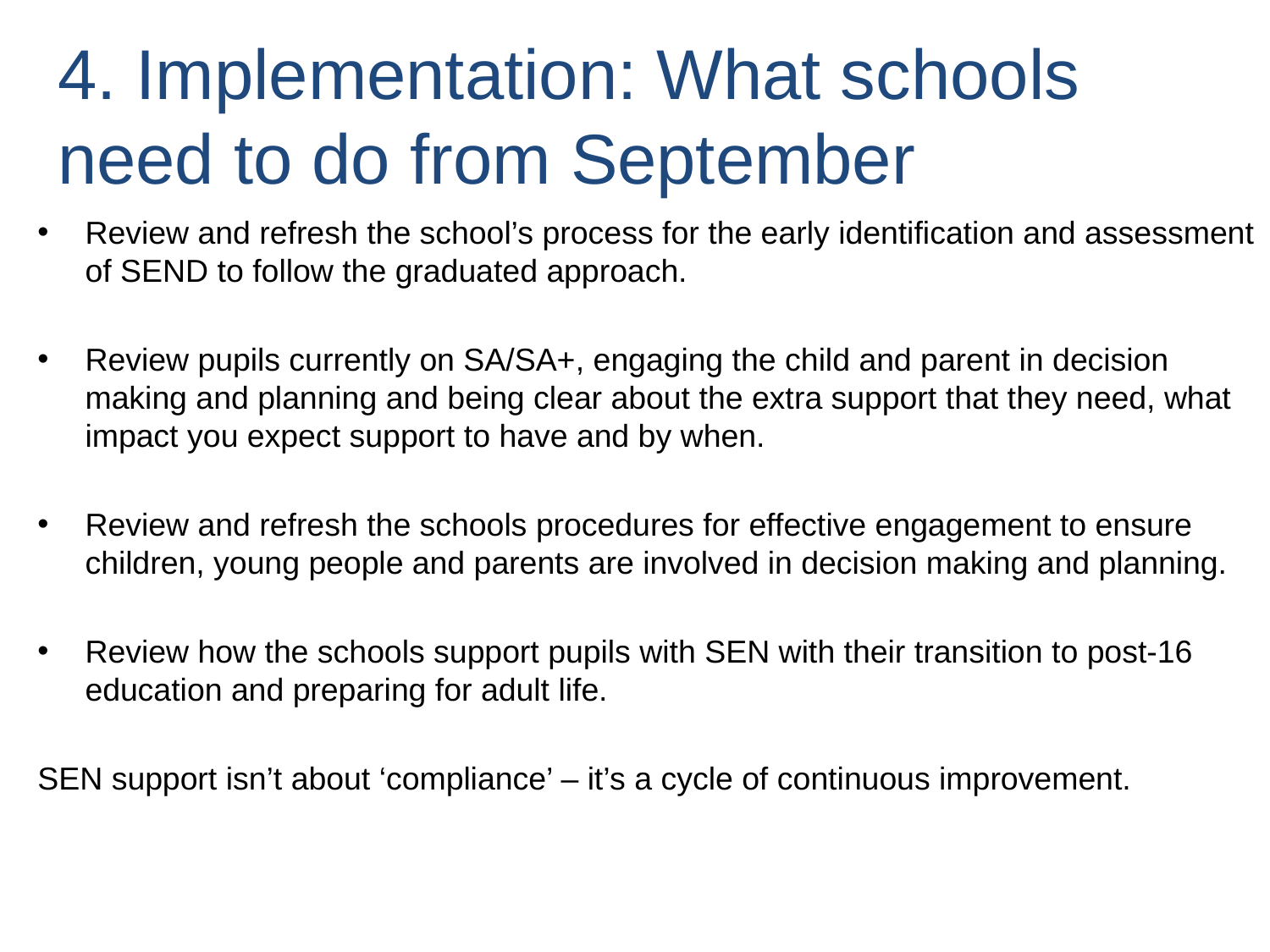

# 4. Implementation: What schools need to do from September
Review and refresh the school’s process for the early identification and assessment of SEND to follow the graduated approach.

Review pupils currently on SA/SA+, engaging the child and parent in decision making and planning and being clear about the extra support that they need, what impact you expect support to have and by when.

Review and refresh the schools procedures for effective engagement to ensure children, young people and parents are involved in decision making and planning.

Review how the schools support pupils with SEN with their transition to post-16 education and preparing for adult life.

SEN support isn’t about ‘compliance’ – it’s a cycle of continuous improvement.